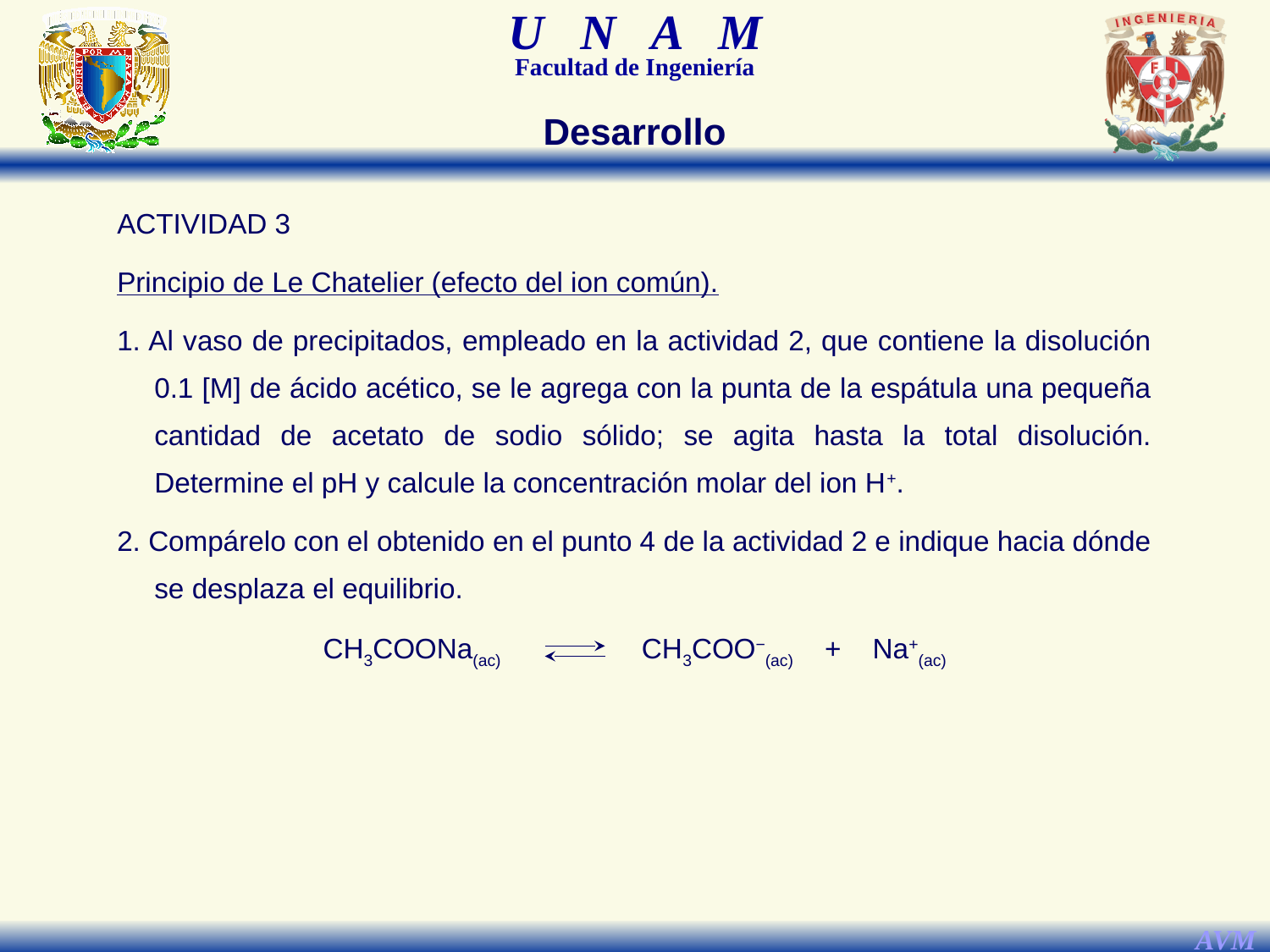

Desarrollo
ACTIVIDAD 3
Principio de Le Chatelier (efecto del ion común).
1. Al vaso de precipitados, empleado en la actividad 2, que contiene la disolución 0.1 [M] de ácido acético, se le agrega con la punta de la espátula una pequeña cantidad de acetato de sodio sólido; se agita hasta la total disolución. Determine el pH y calcule la concentración molar del ion H+.
2. Compárelo con el obtenido en el punto 4 de la actividad 2 e indique hacia dónde se desplaza el equilibrio.
CH3COONa(ac)                  CH3COO−(ac)    +    Na+(ac)